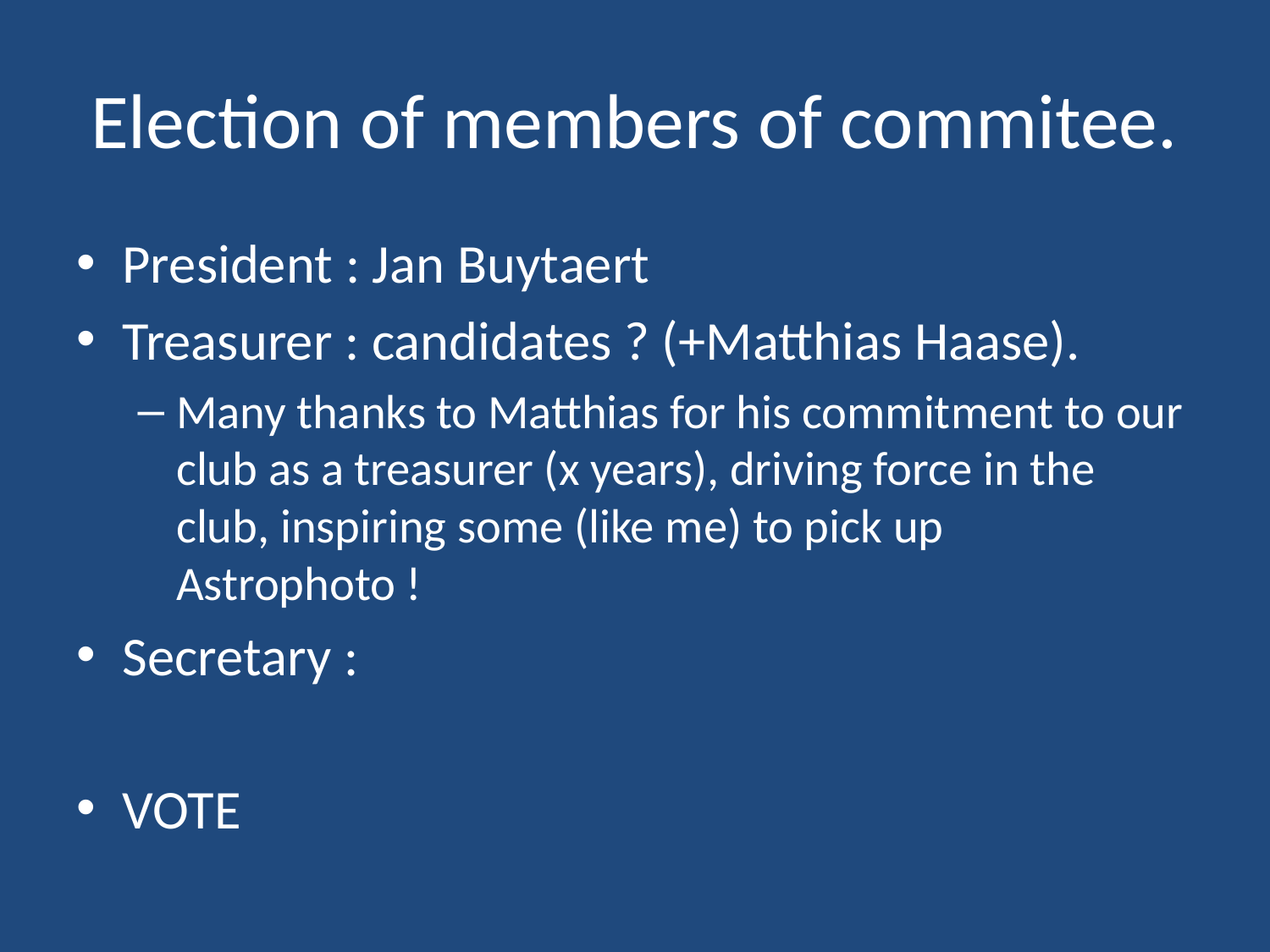

# Election of members of commitee.
President : Jan Buytaert
Treasurer : candidates ? (+Matthias Haase).
Many thanks to Matthias for his commitment to our club as a treasurer (x years), driving force in the club, inspiring some (like me) to pick up Astrophoto !
Secretary :

VOTE